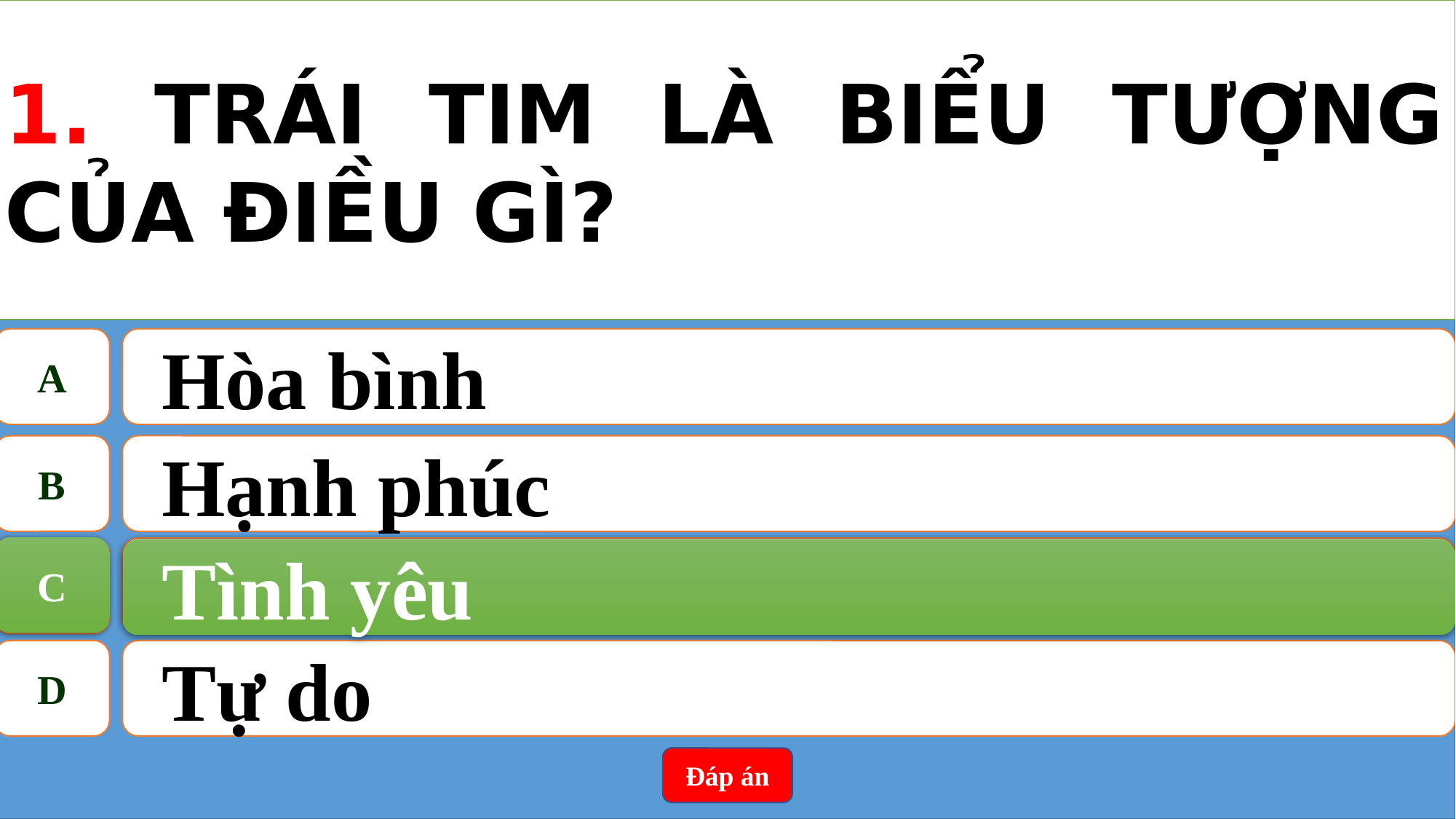

1. TRÁI TIM LÀ BIỂU TƯỢNG CỦA ĐIỀU GÌ?
A
Hòa bình
B
Hạnh phúc
C
Tình yêu
C
Tình yêu
D
Tự do
Đáp án